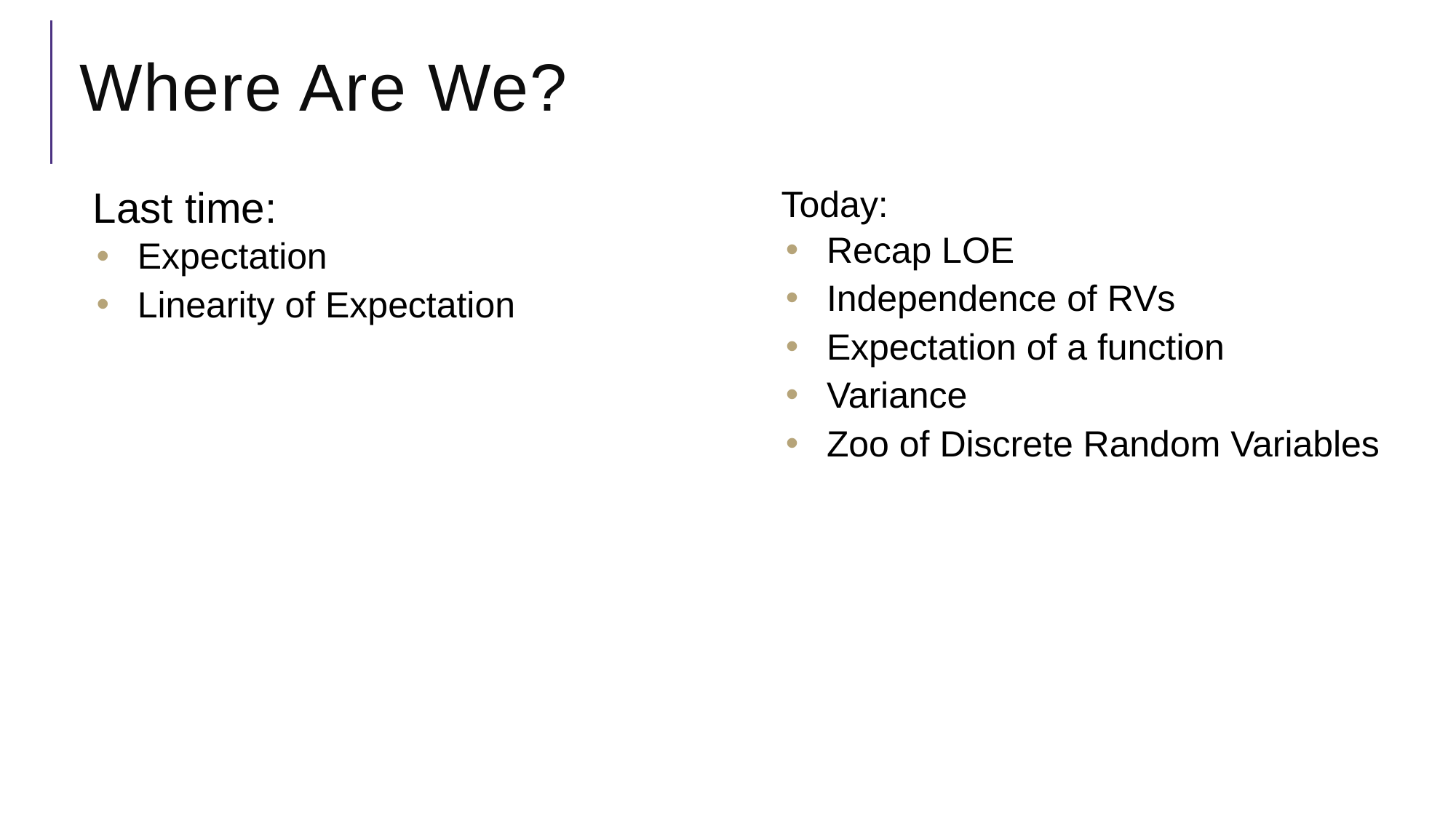

# Where Are We?
Today:
Recap LOE
Independence of RVs
Expectation of a function
Variance
Zoo of Discrete Random Variables

Last time:
Expectation
Linearity of Expectation